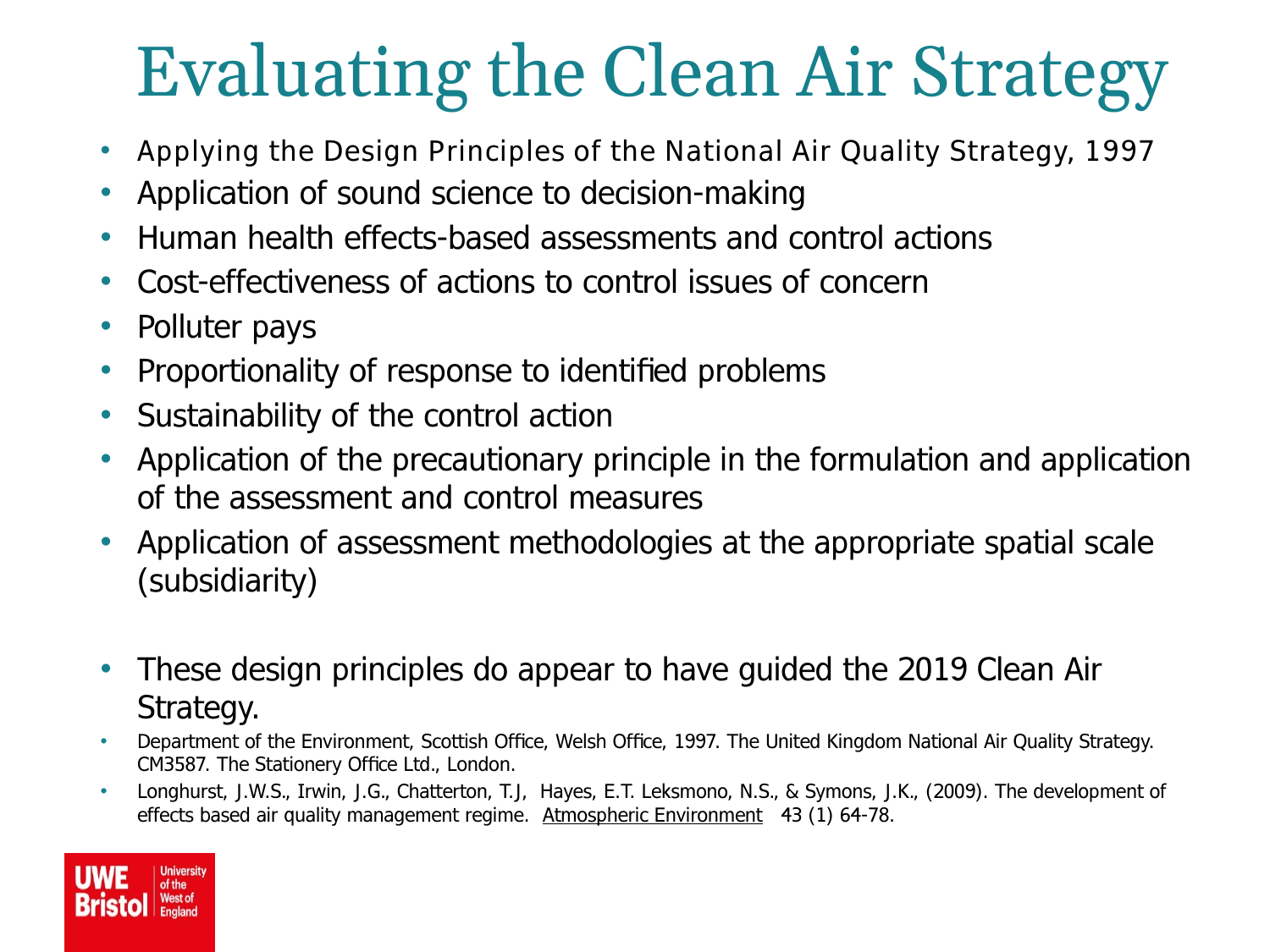

Evaluating the Clean Air Strategy

Applying the Design Principles of the National Air Quality Strategy, 1997
Application of sound science to decision-making
Human health effects-based assessments and control actions
Cost-effectiveness of actions to control issues of concern
Polluter pays
Proportionality of response to identified problems
Sustainability of the control action
Application of the precautionary principle in the formulation and application of the assessment and control measures
Application of assessment methodologies at the appropriate spatial scale  (subsidiarity)

These design principles do appear to have guided the 2019 Clean Air Strategy.
Department of the Environment, Scottish Office, Welsh Office, 1997. The United Kingdom National Air Quality Strategy. CM3587. The Stationery Office Ltd., London.
Longhurst, J.W.S., Irwin, J.G., Chatterton, T.J,  Hayes, E.T. Leksmono, N.S., & Symons, J.K., (2009). The development of effects based air quality management regime.  Atmospheric Environment   43 (1) 64-78.